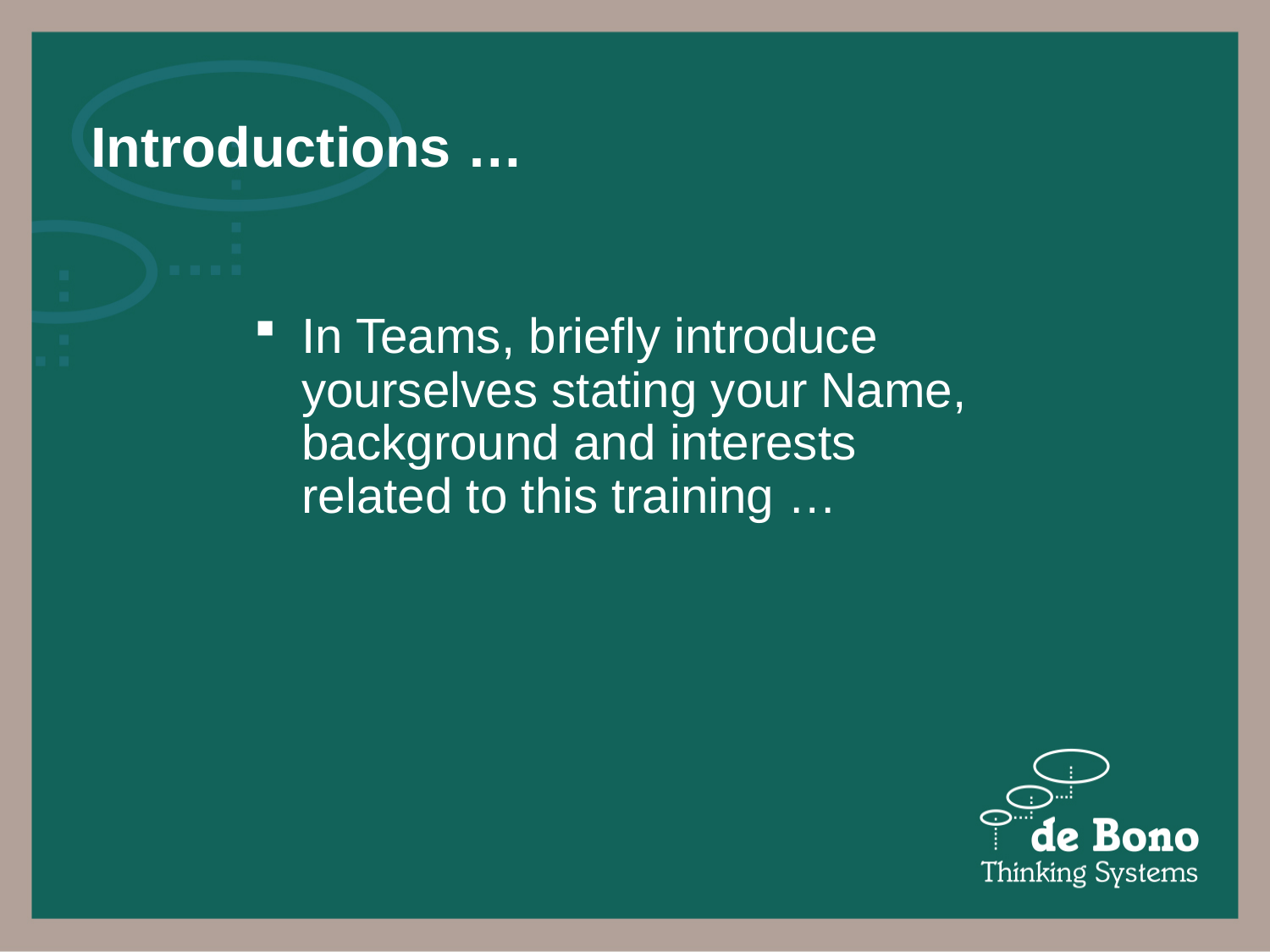

# Introductions …
In Teams, briefly introduce yourselves stating your Name, background and interests related to this training …